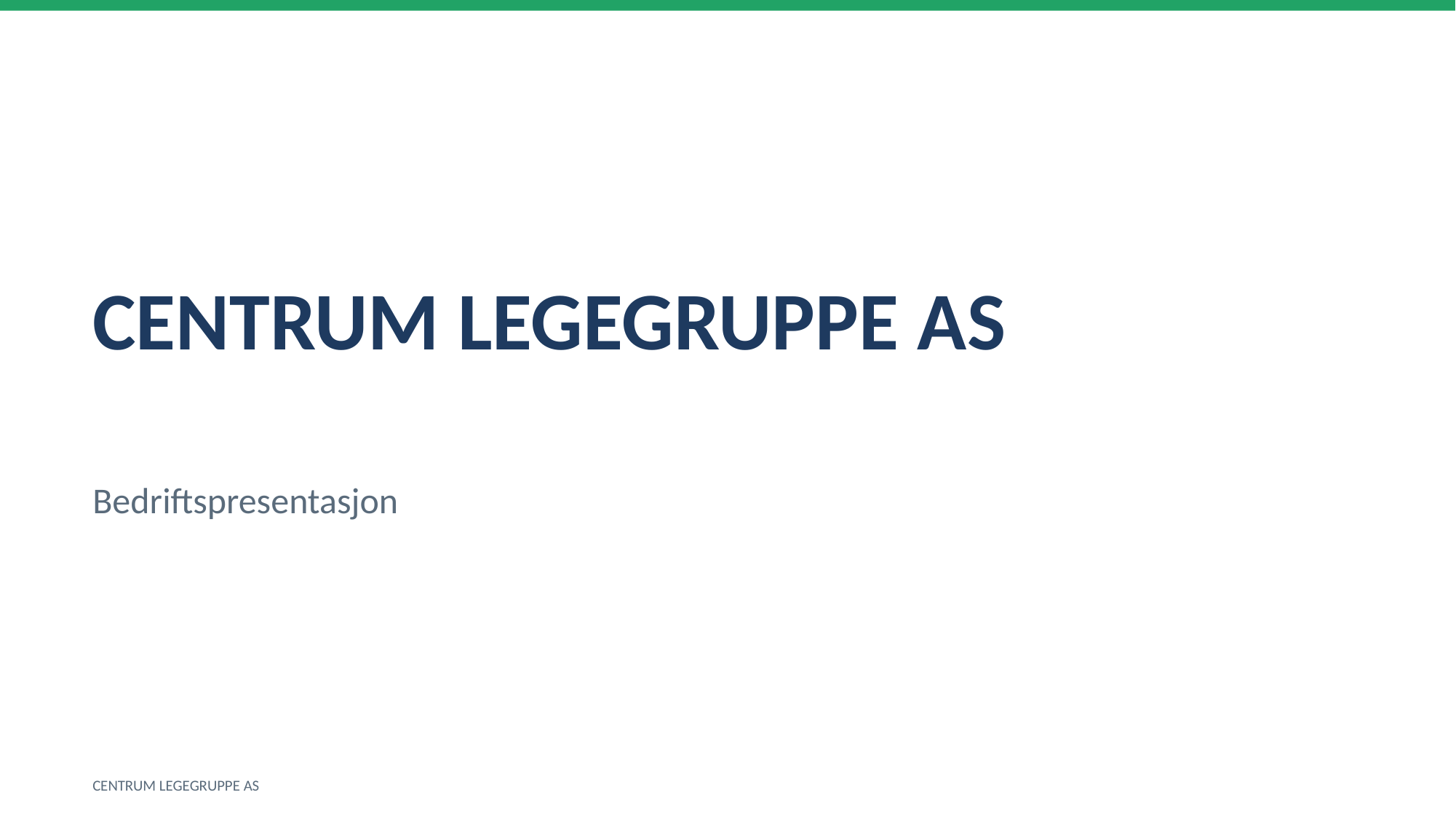

CENTRUM LEGEGRUPPE AS
Bedriftspresentasjon
CENTRUM LEGEGRUPPE AS